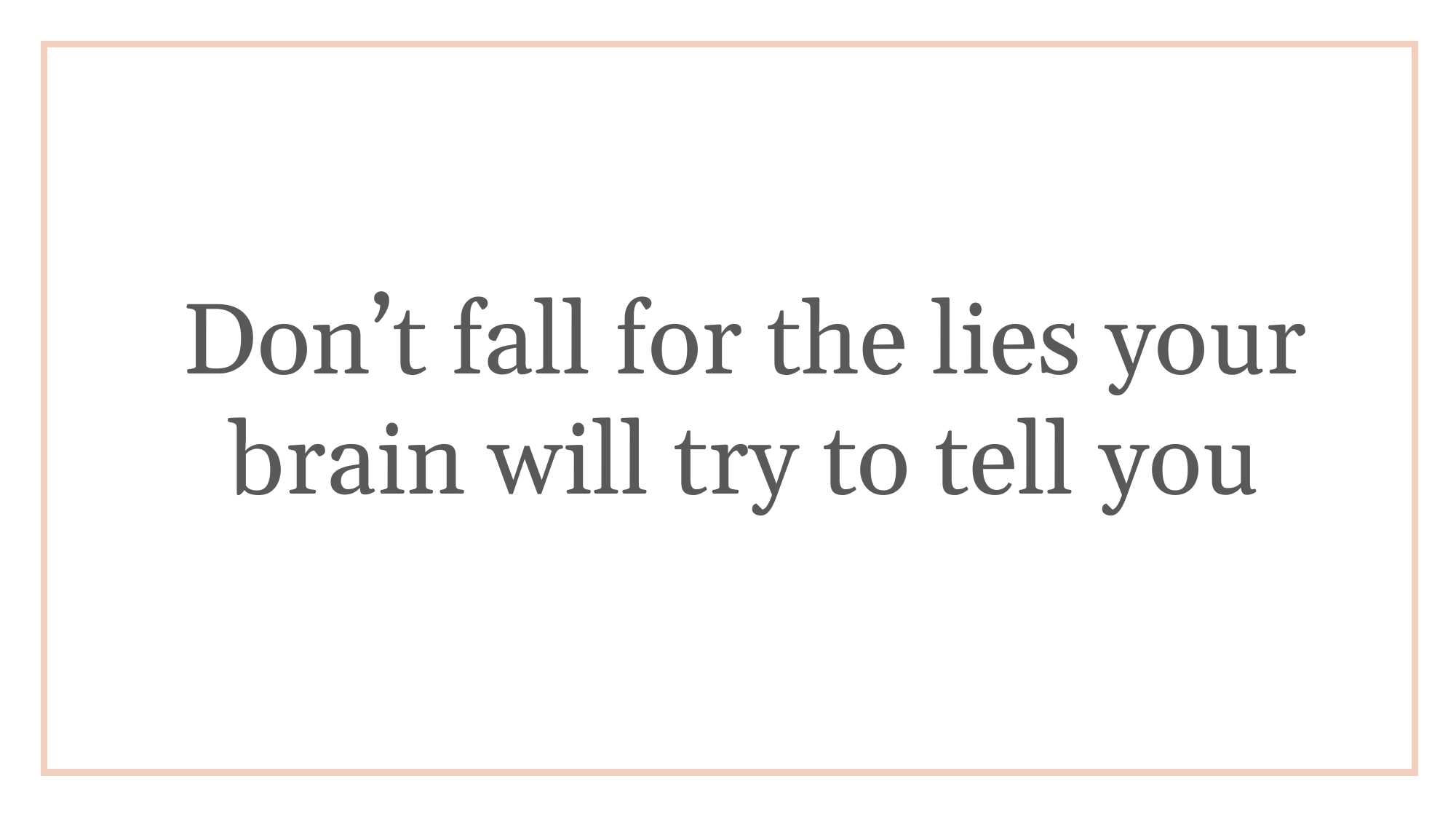

Don’t fall for the lies your brain will try to tell you